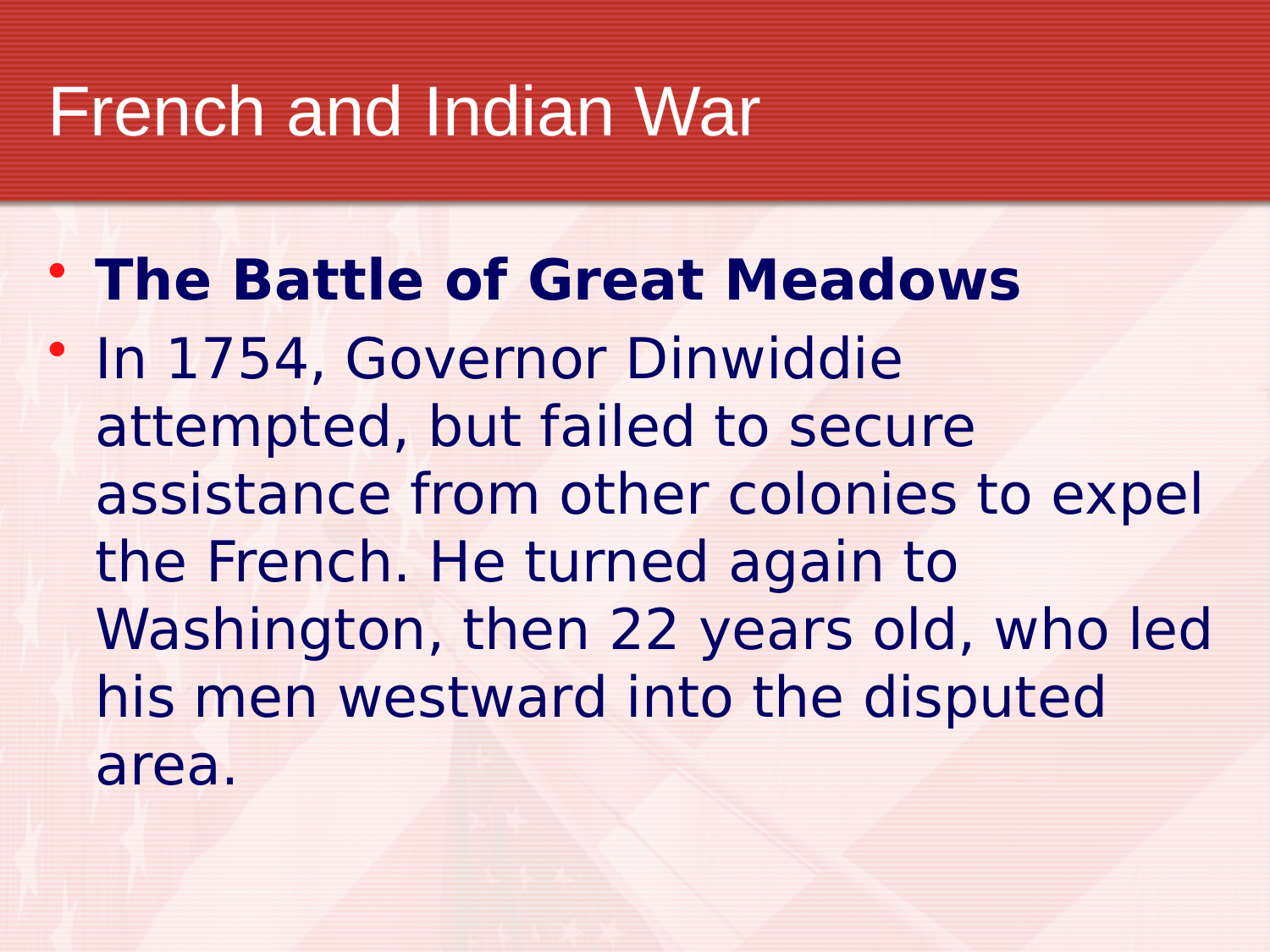

# French and Indian War
The Battle of Great Meadows
In 1754, Governor Dinwiddie attempted, but failed to secure assistance from other colonies to expel the French. He turned again to Washington, then 22 years old, who led his men westward into the disputed area.